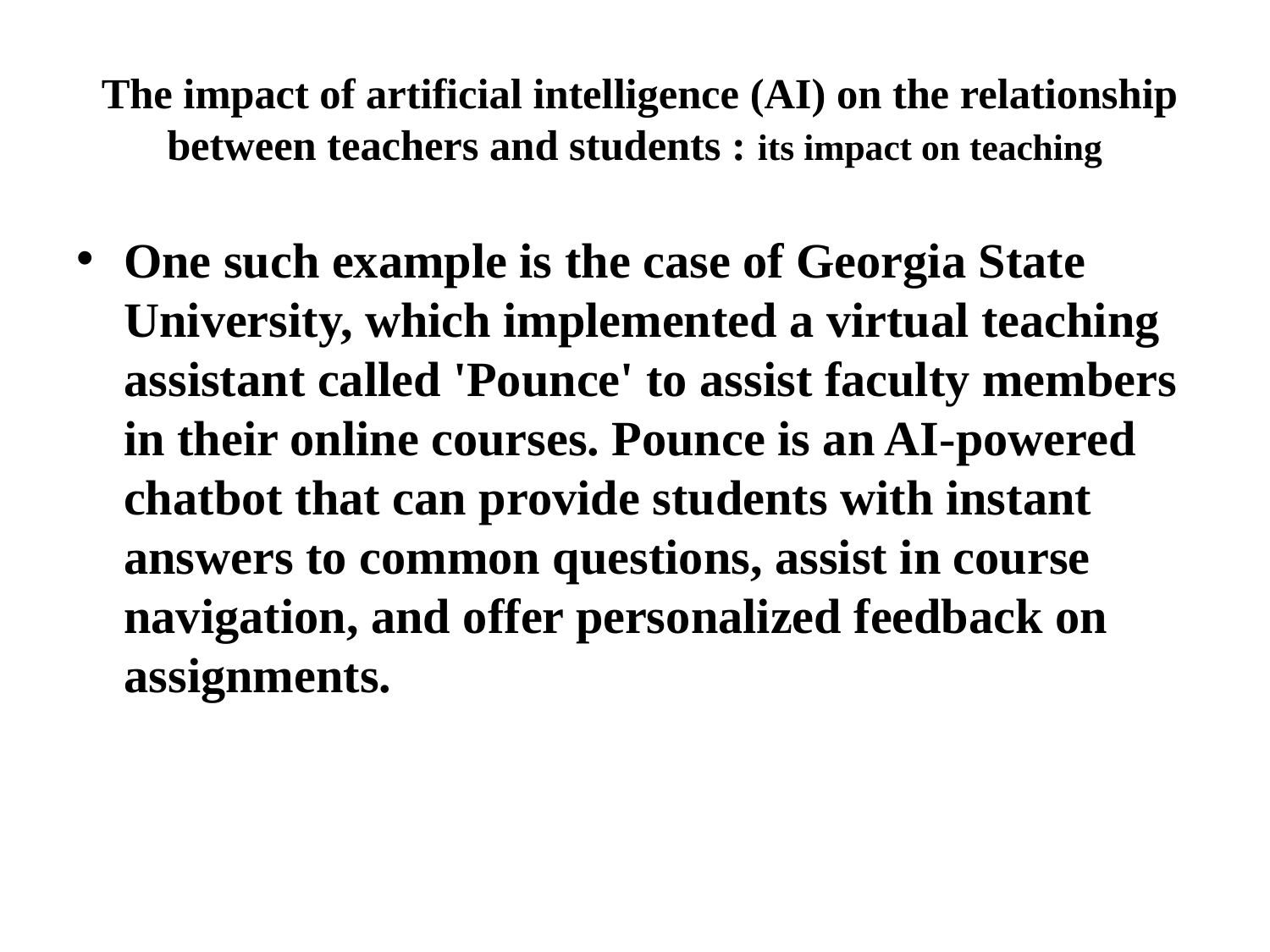

# The impact of artificial intelligence (AI) on the relationship between teachers and students : its impact on teaching
One such example is the case of Georgia State University, which implemented a virtual teaching assistant called 'Pounce' to assist faculty members in their online courses. Pounce is an AI-powered chatbot that can provide students with instant answers to common questions, assist in course navigation, and offer personalized feedback on assignments.